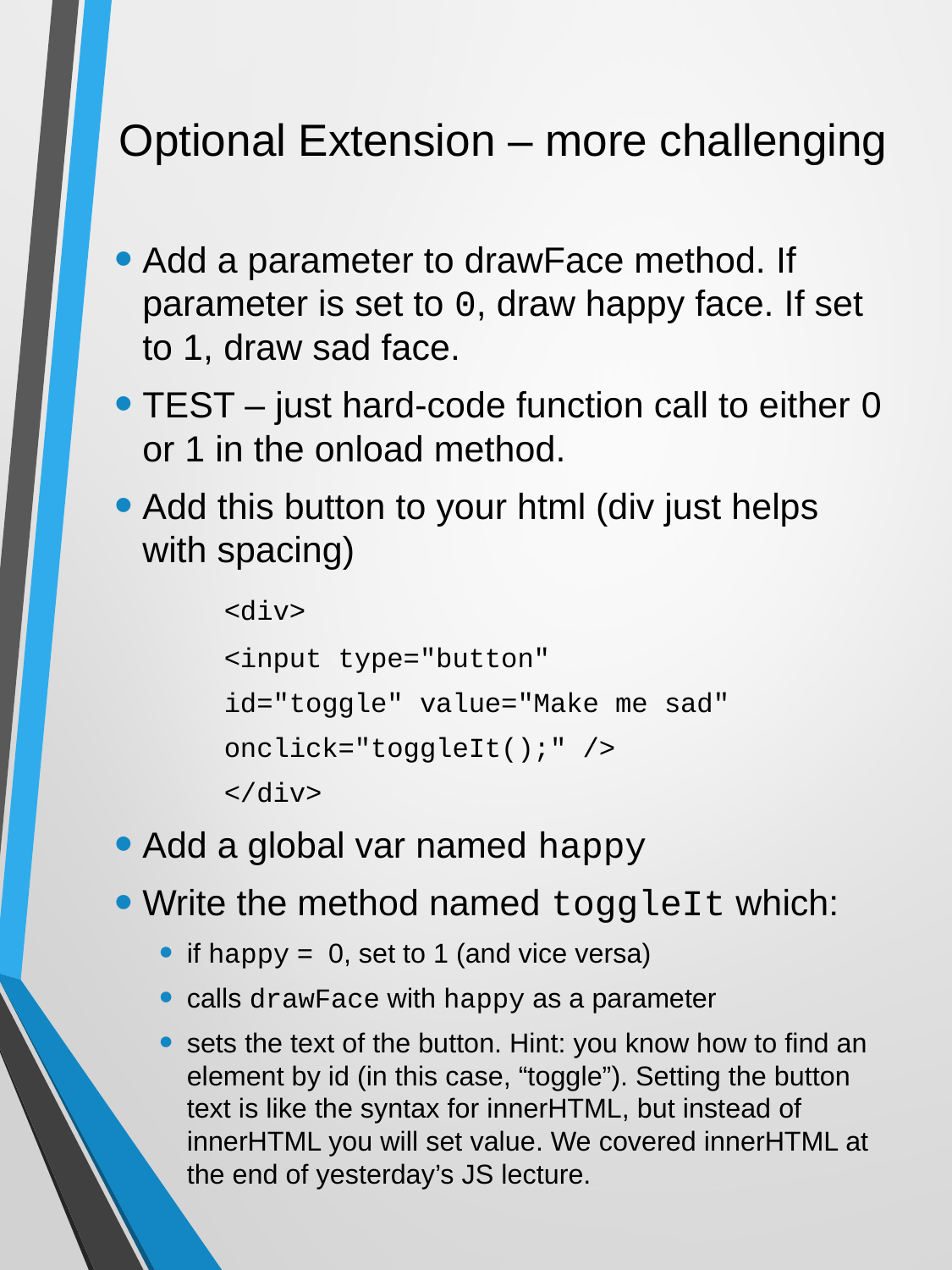

# Optional Extension – more challenging
Add a parameter to drawFace method. If parameter is set to 0, draw happy face. If set to 1, draw sad face.
TEST – just hard-code function call to either 0 or 1 in the onload method.
Add this button to your html (div just helps with spacing)
	<div>
		<input type="button"
		id="toggle" value="Make me sad"
		onclick="toggleIt();" />
	</div>
Add a global var named happy
Write the method named toggleIt which:
if happy =  0, set to 1 (and vice versa)
calls drawFace with happy as a parameter
sets the text of the button. Hint: you know how to find an element by id (in this case, “toggle”). Setting the button text is like the syntax for innerHTML, but instead of innerHTML you will set value. We covered innerHTML at the end of yesterday’s JS lecture.